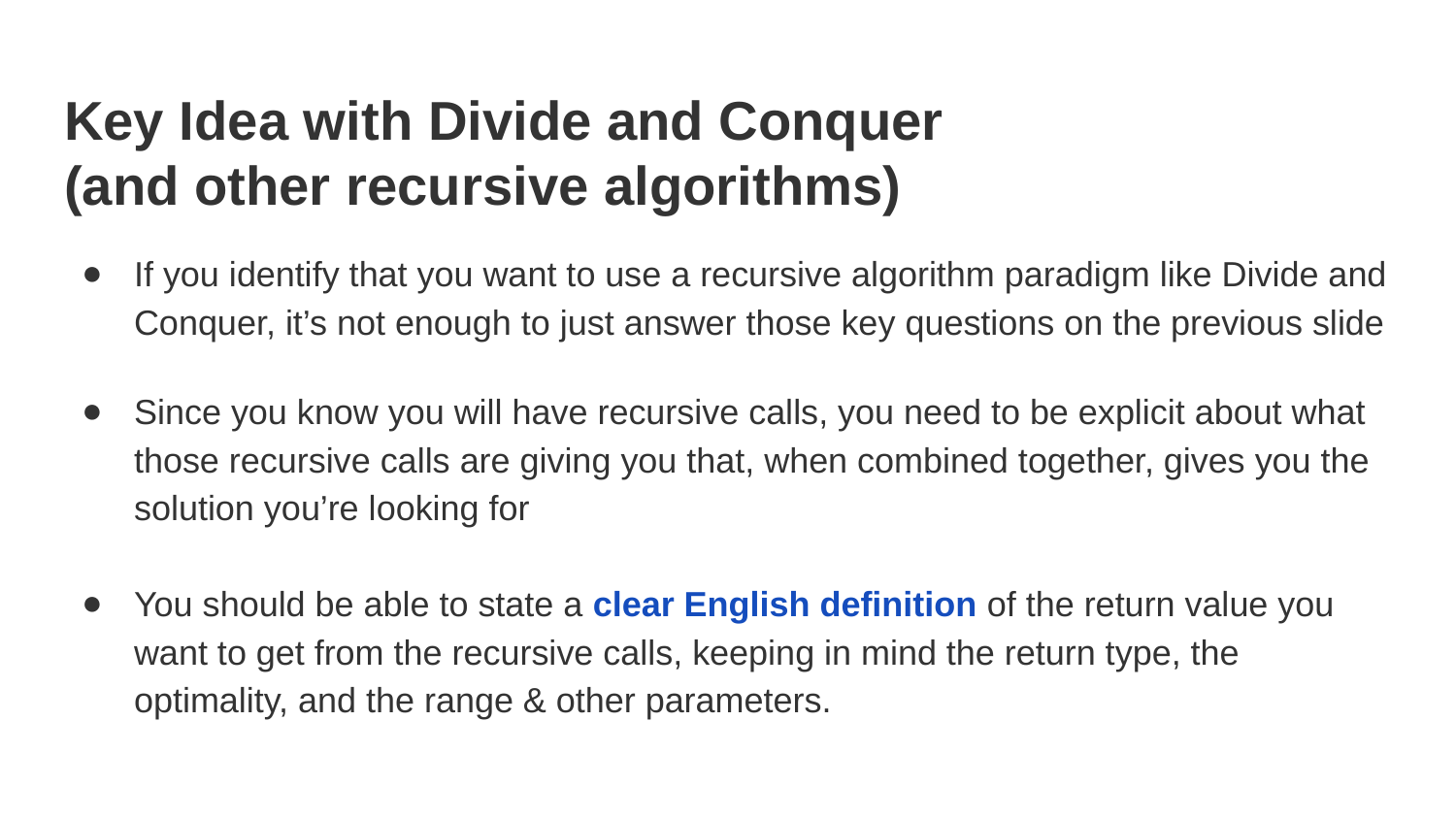

# Key Idea with Divide and Conquer (and other recursive algorithms)
If you identify that you want to use a recursive algorithm paradigm like Divide and Conquer, it’s not enough to just answer those key questions on the previous slide
Since you know you will have recursive calls, you need to be explicit about what those recursive calls are giving you that, when combined together, gives you the solution you’re looking for
You should be able to state a clear English definition of the return value you want to get from the recursive calls, keeping in mind the return type, the optimality, and the range & other parameters.